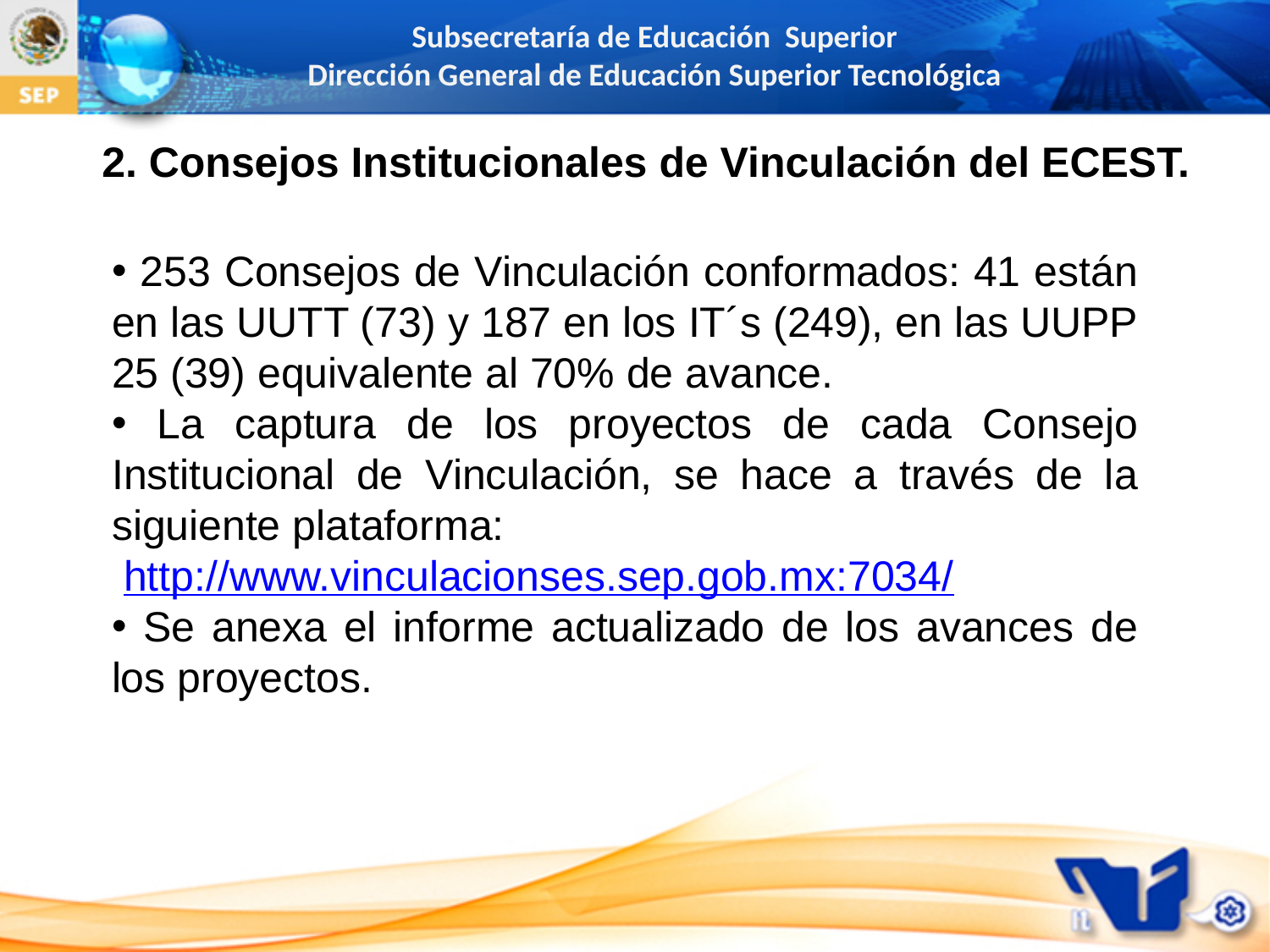

# 2. Consejos Institucionales de Vinculación del ECEST.
 253 Consejos de Vinculación conformados: 41 están en las UUTT (73) y 187 en los IT´s (249), en las UUPP 25 (39) equivalente al 70% de avance.
 La captura de los proyectos de cada Consejo Institucional de Vinculación, se hace a través de la siguiente plataforma:
 http://www.vinculacionses.sep.gob.mx:7034/
 Se anexa el informe actualizado de los avances de los proyectos.